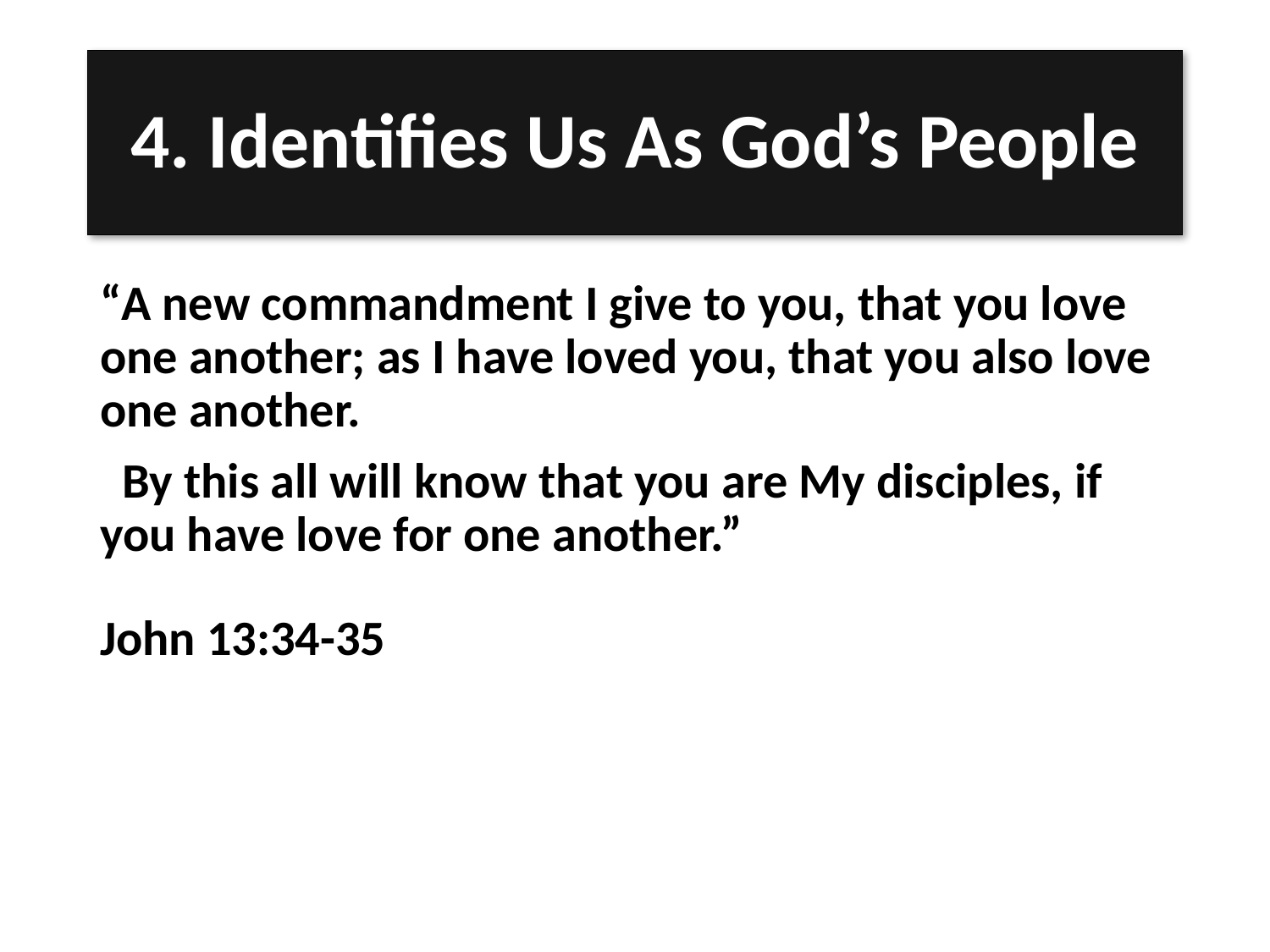

# 4. Identifies Us As God’s People
“A new commandment I give to you, that you love one another; as I have loved you, that you also love one another.
  By this all will know that you are My disciples, if you have love for one another.”

John 13:34-35